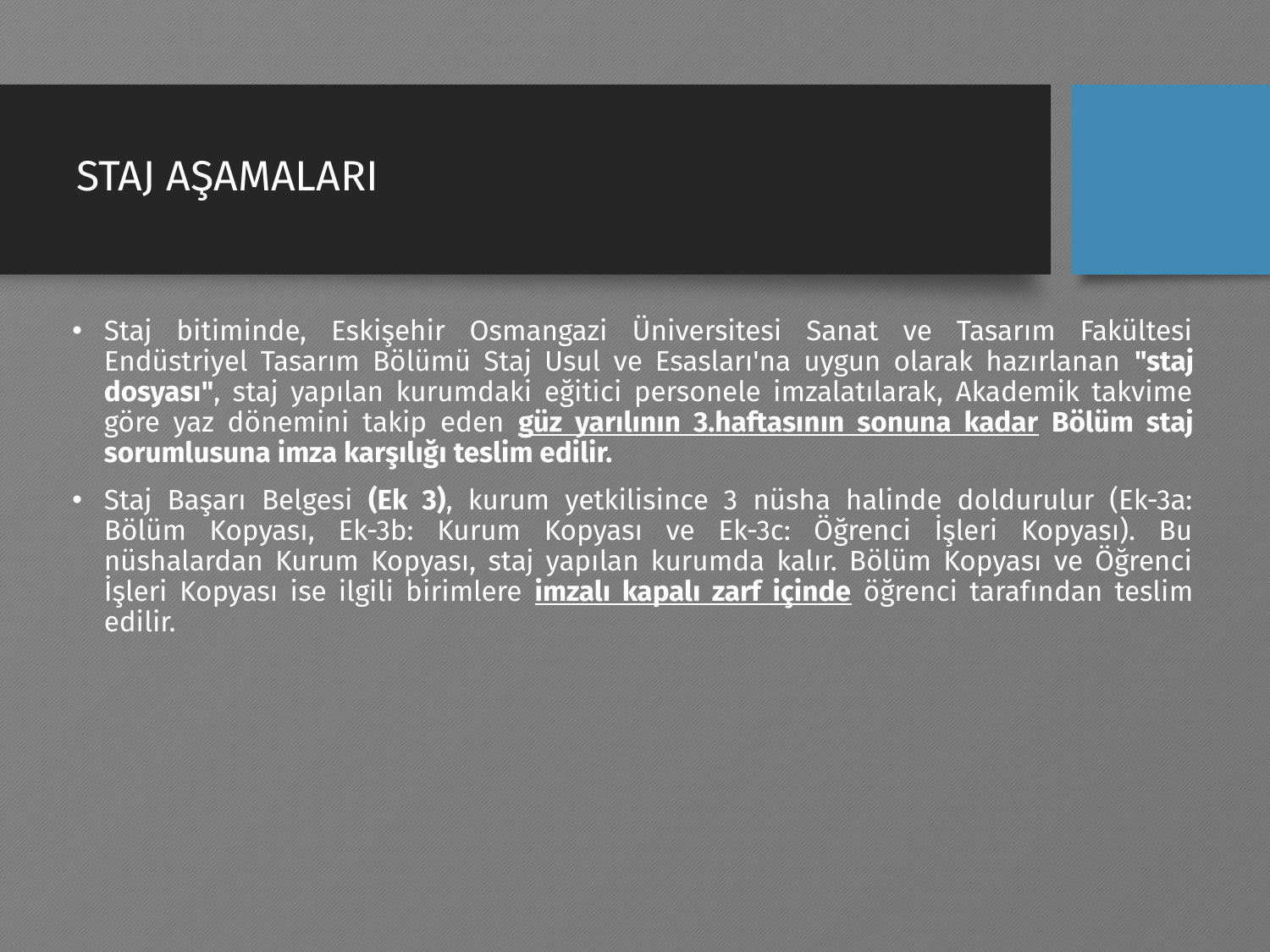

# STAJ AŞAMALARI
Staj bitiminde, Eskişehir Osmangazi Üniversitesi Sanat ve Tasarım Fakültesi Endüstriyel Tasarım Bölümü Staj Usul ve Esasları'na uygun olarak hazırlanan "staj dosyası", staj yapılan kurumdaki eğitici personele imzalatılarak, Akademik takvime göre yaz dönemini takip eden güz yarılının 3.haftasının sonuna kadar Bölüm staj sorumlusuna imza karşılığı teslim edilir.
Staj Başarı Belgesi (Ek 3), kurum yetkilisince 3 nüsha halinde doldurulur (Ek-3a: Bölüm Kopyası, Ek-3b: Kurum Kopyası ve Ek-3c: Öğrenci İşleri Kopyası). Bu nüshalardan Kurum Kopyası, staj yapılan kurumda kalır. Bölüm Kopyası ve Öğrenci İşleri Kopyası ise ilgili birimlere imzalı kapalı zarf içinde öğrenci tarafından teslim edilir.